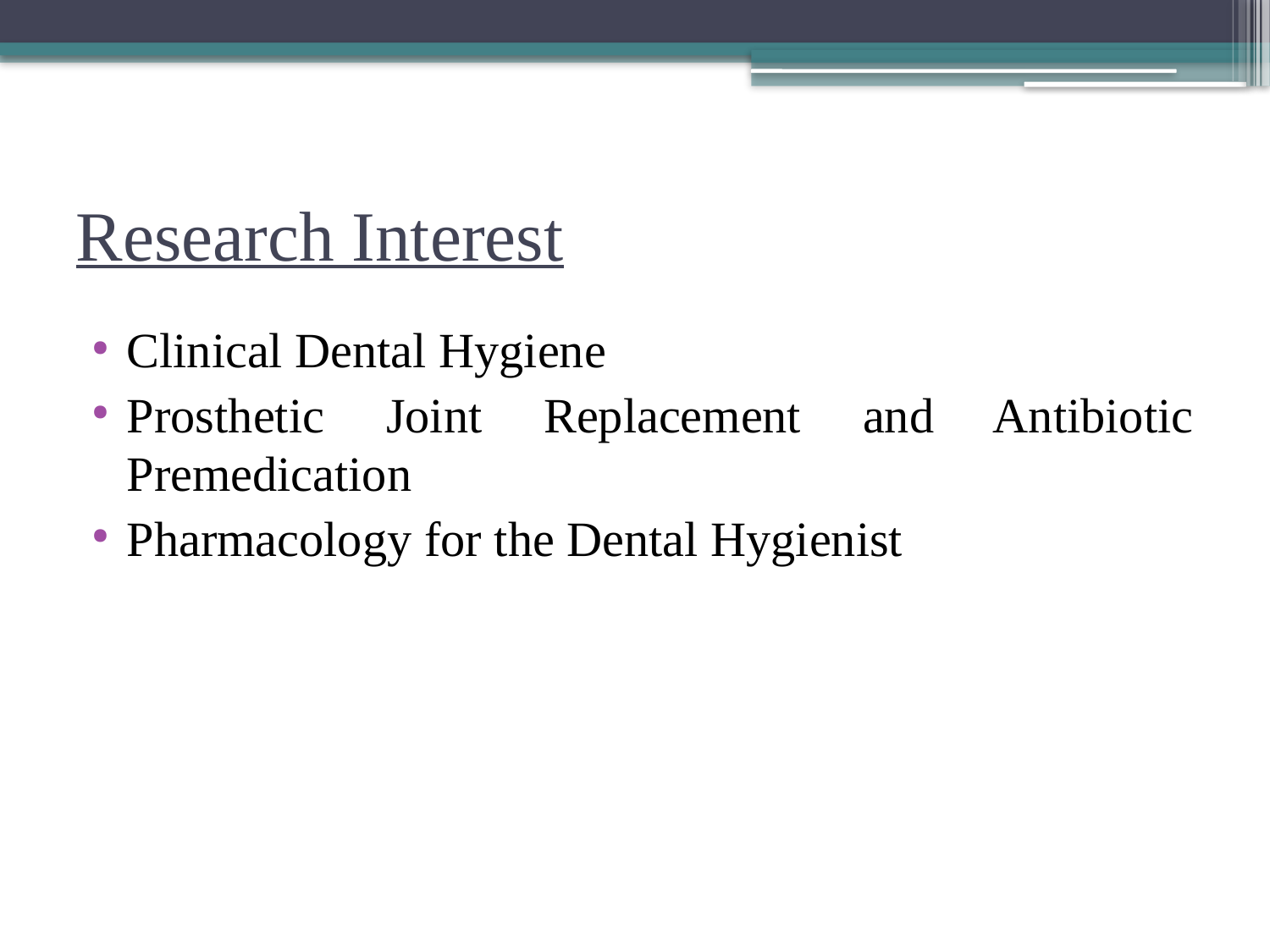

# Research Interest
Clinical Dental Hygiene
Prosthetic Joint Replacement and Antibiotic Premedication
Pharmacology for the Dental Hygienist